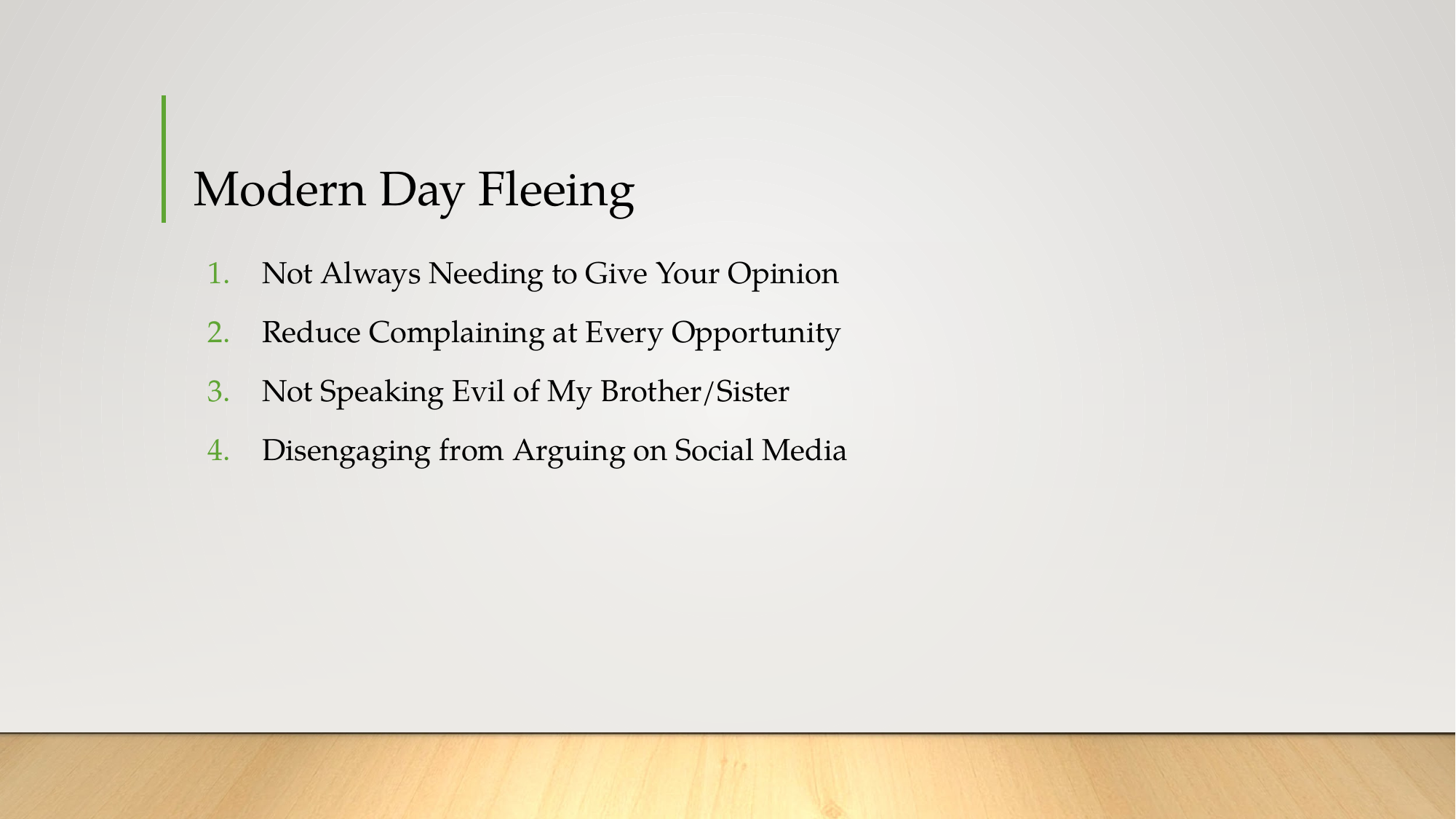

# Modern Day Fleeing
Not Always Needing to Give Your Opinion
Reduce Complaining at Every Opportunity
Not Speaking Evil of My Brother/Sister
Disengaging from Arguing on Social Media